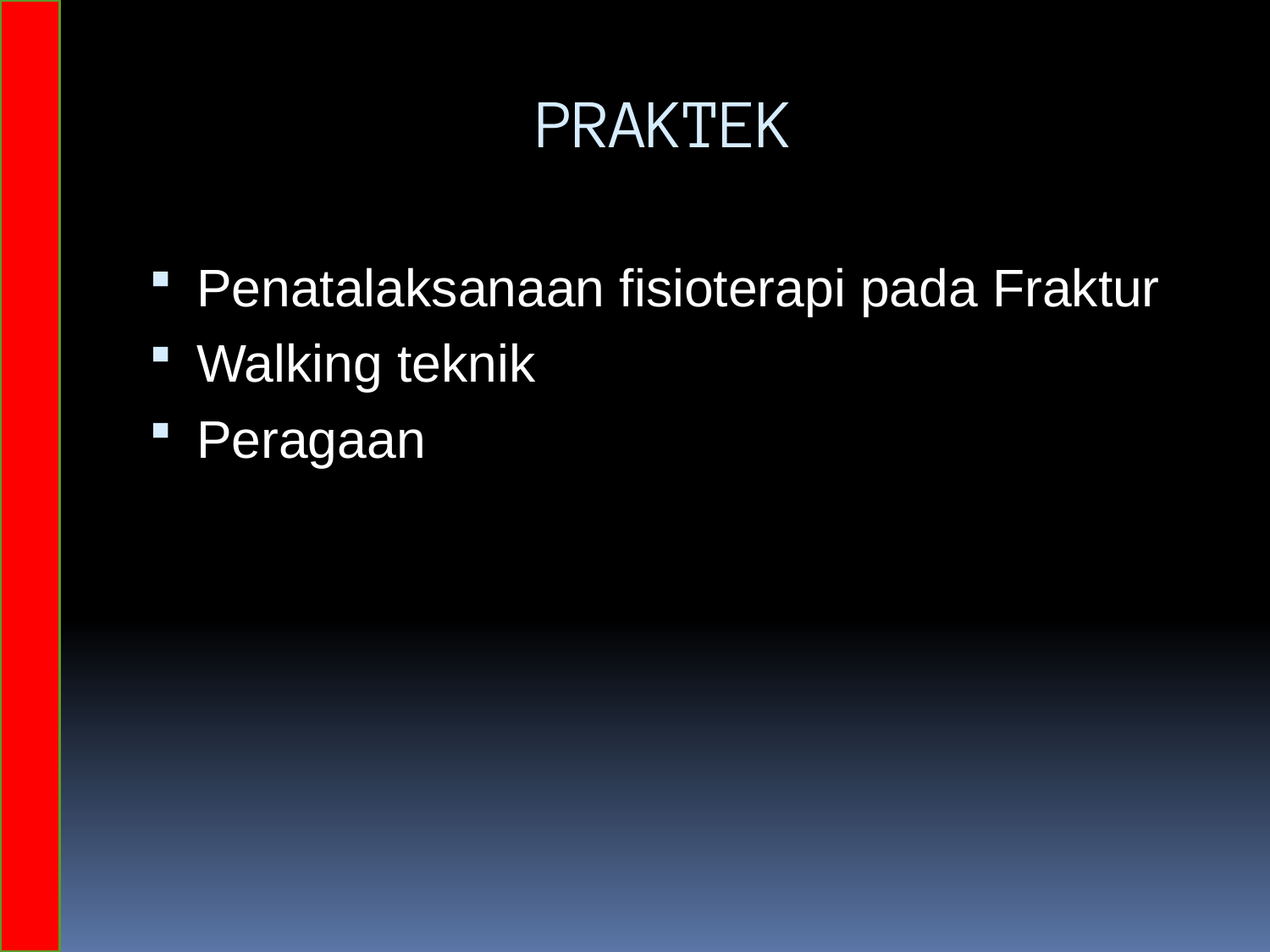

# PRAKTEK
Penatalaksanaan fisioterapi pada Fraktur
Walking teknik
Peragaan